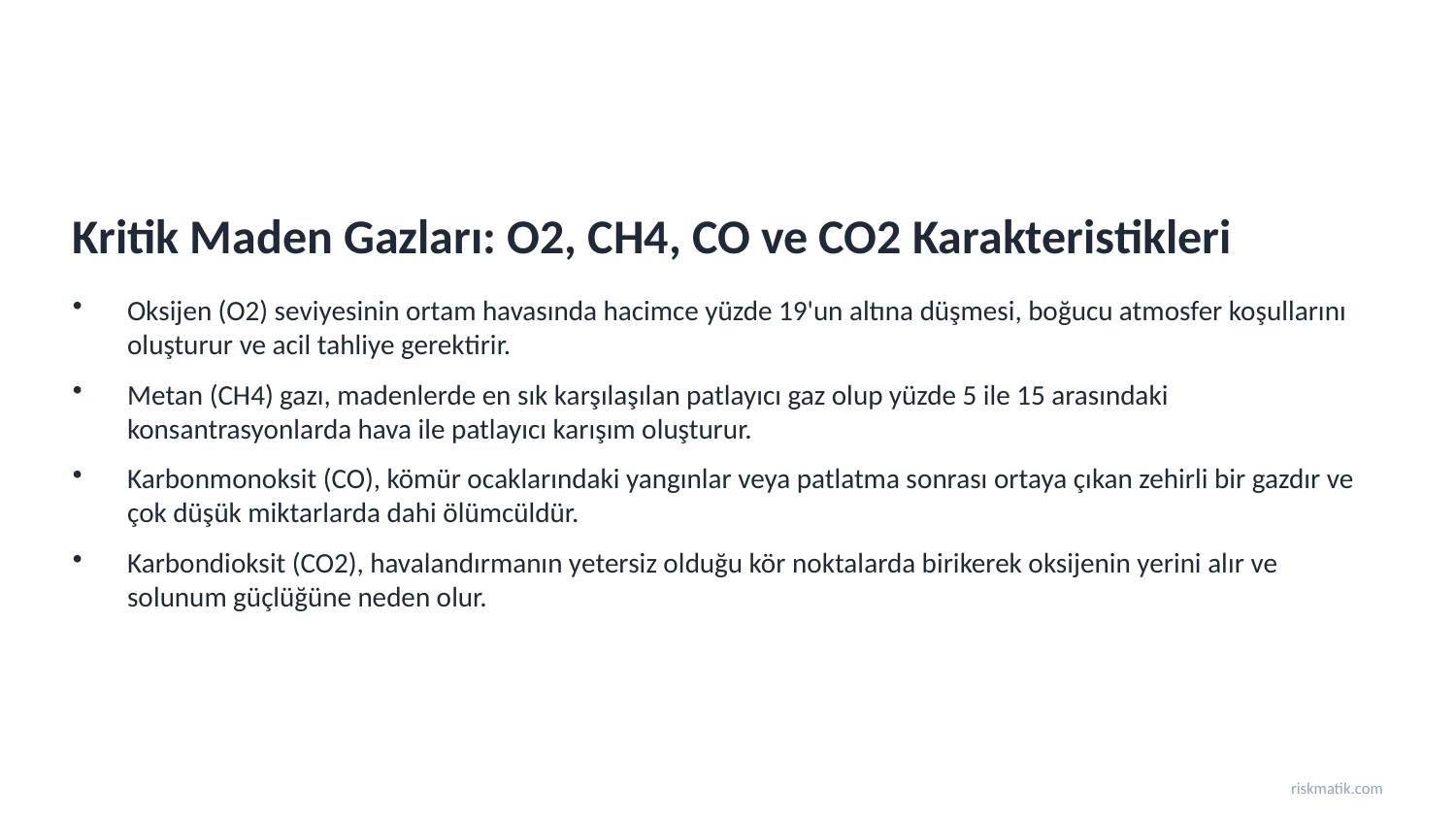

Kritik Maden Gazları: O2, CH4, CO ve CO2 Karakteristikleri
Oksijen (O2) seviyesinin ortam havasında hacimce yüzde 19'un altına düşmesi, boğucu atmosfer koşullarını oluşturur ve acil tahliye gerektirir.
Metan (CH4) gazı, madenlerde en sık karşılaşılan patlayıcı gaz olup yüzde 5 ile 15 arasındaki konsantrasyonlarda hava ile patlayıcı karışım oluşturur.
Karbonmonoksit (CO), kömür ocaklarındaki yangınlar veya patlatma sonrası ortaya çıkan zehirli bir gazdır ve çok düşük miktarlarda dahi ölümcüldür.
Karbondioksit (CO2), havalandırmanın yetersiz olduğu kör noktalarda birikerek oksijenin yerini alır ve solunum güçlüğüne neden olur.
riskmatik.com